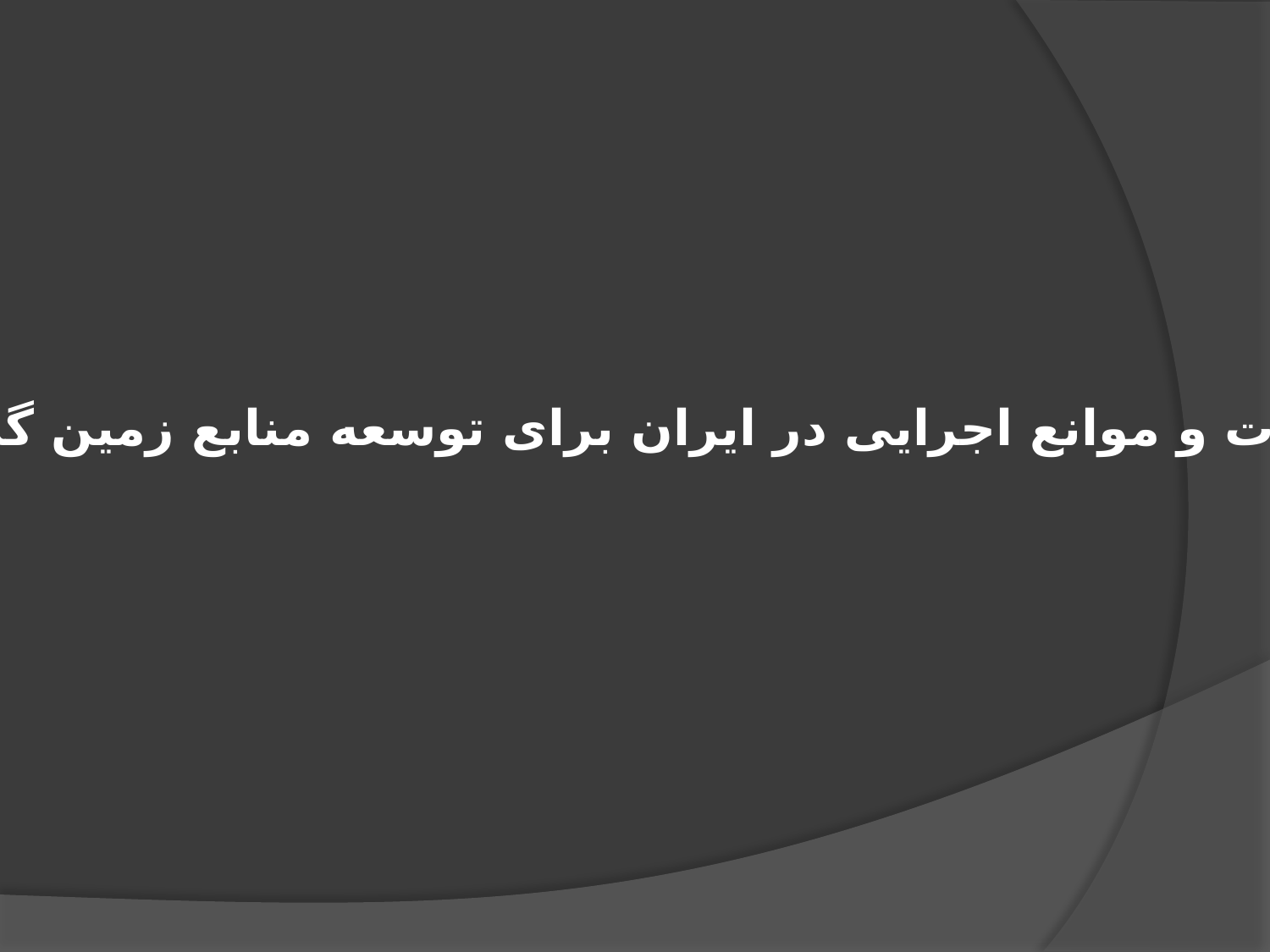

مشکلات و موانع اجرایی در ایران برای توسعه منابع زمین گرمایی